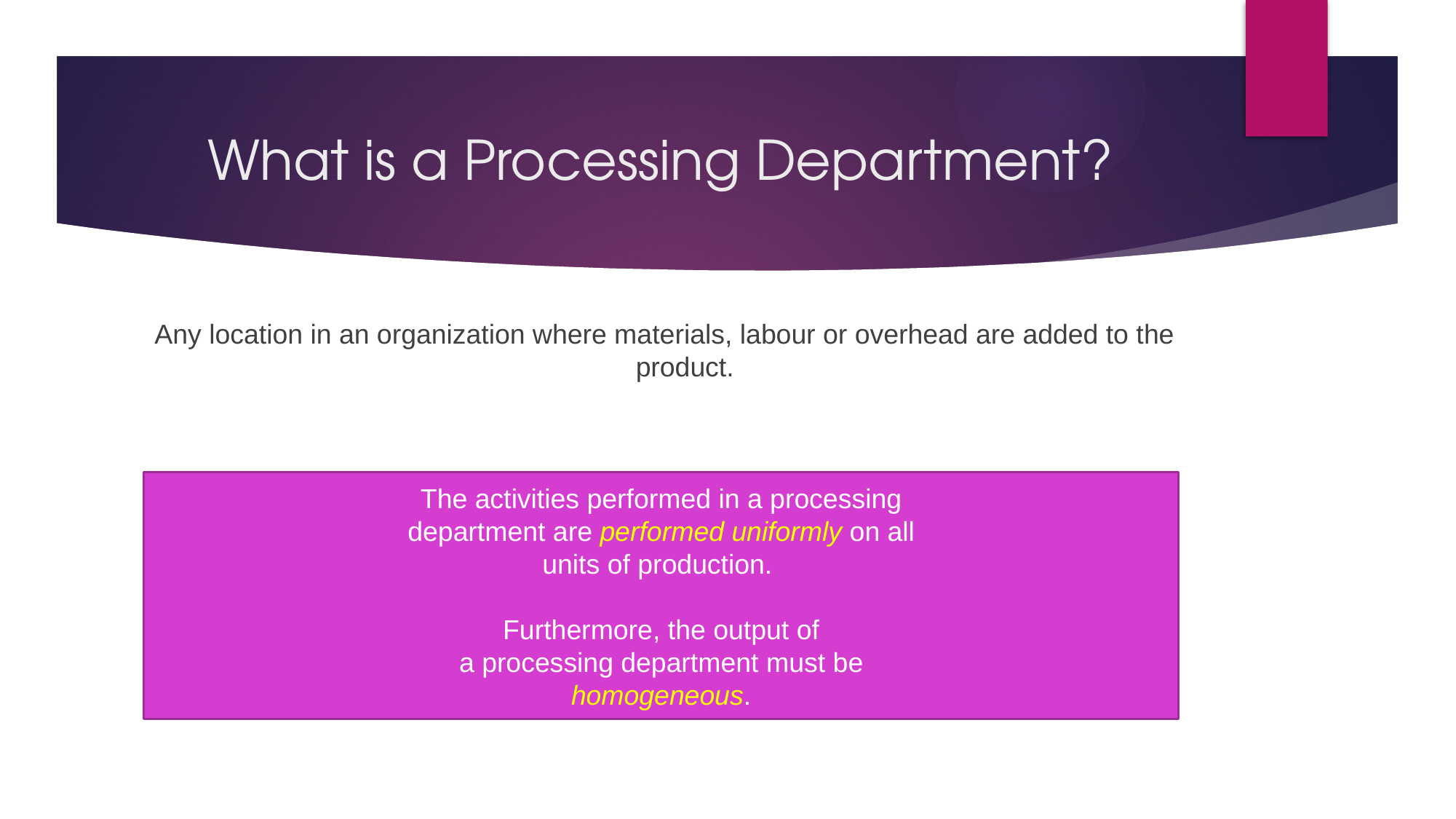

# What is a Processing Department?
Any location in an organization where materials, labour or overhead are added to the product.
The activities performed in a processing
department are performed uniformly on all
units of production.

Furthermore, the output of
a processing department must be
homogeneous.